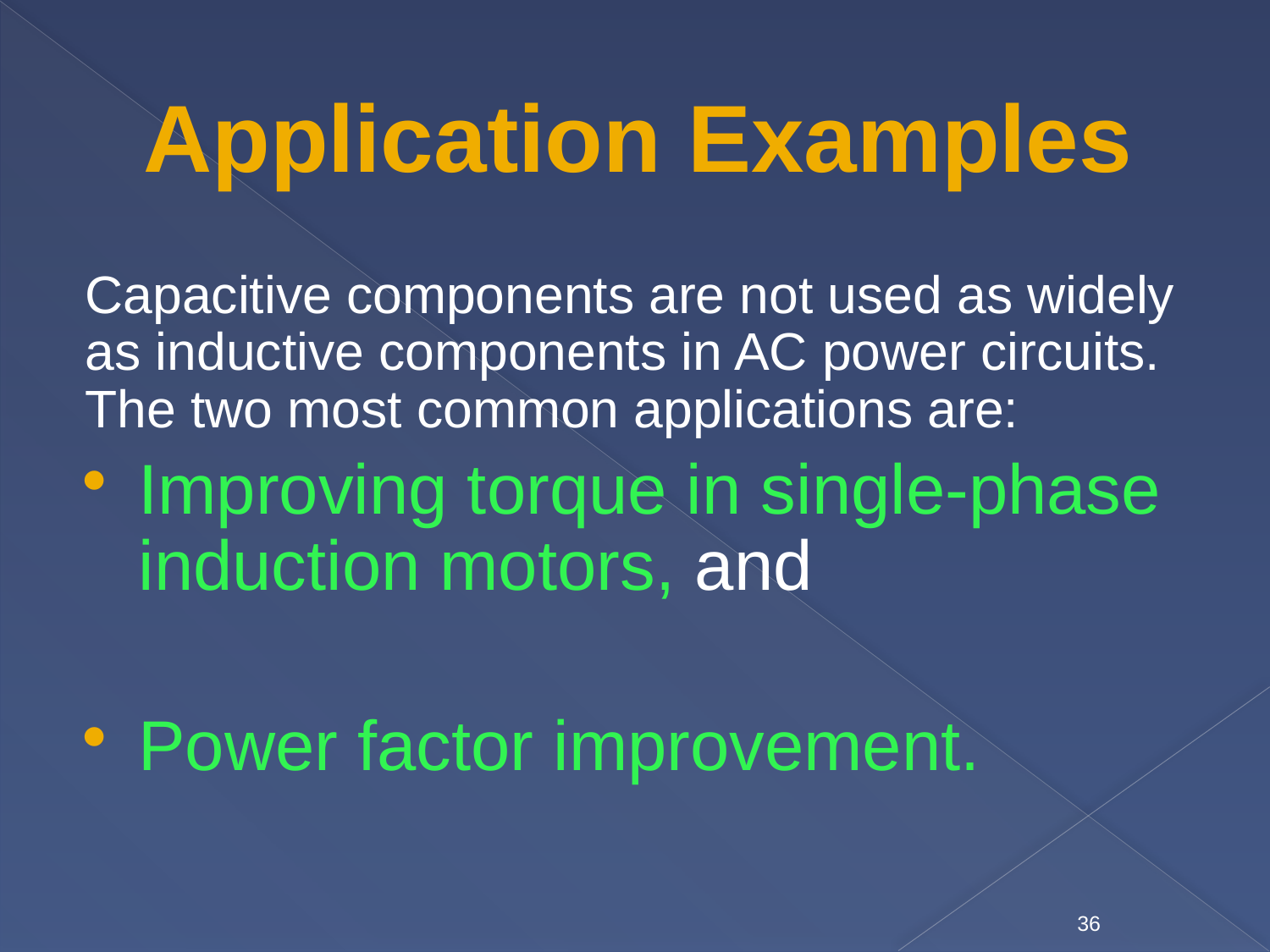

# Application Examples
Capacitive components are not used as widely as inductive components in AC power circuits. The two most common applications are:
Improving torque in single-phase induction motors, and

Power factor improvement.
36